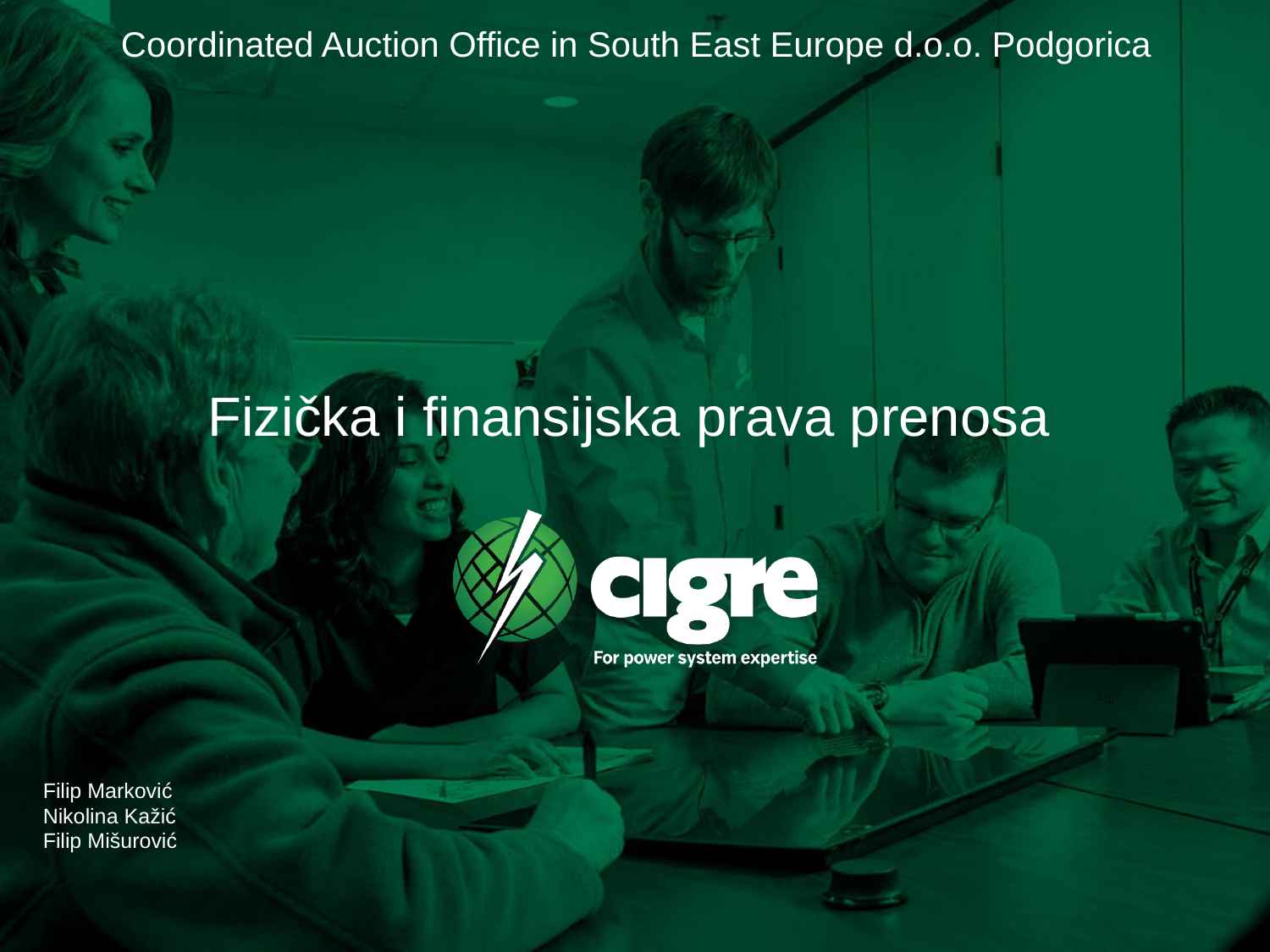

Coordinated Auction Office in South East Europe d.o.o. Podgorica
# Fizička i finansijska prava prenosa
Filip Marković
Nikolina Kažić
Filip Mišurović